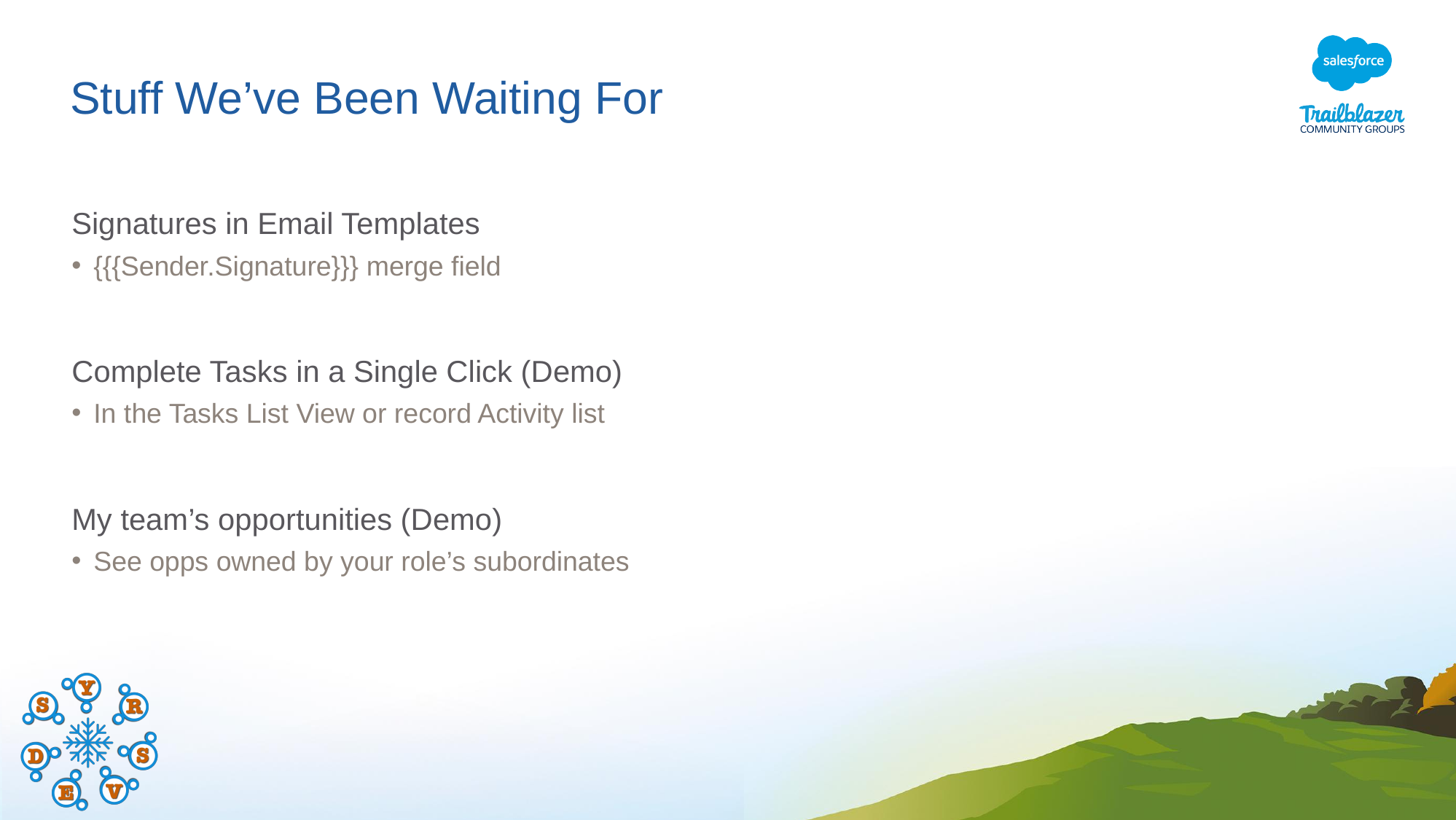

# Stuff We’ve Been Waiting For
Signatures in Email Templates
{{{Sender.Signature}}} merge field

Complete Tasks in a Single Click (Demo)
In the Tasks List View or record Activity list

My team’s opportunities (Demo)
See opps owned by your role’s subordinates